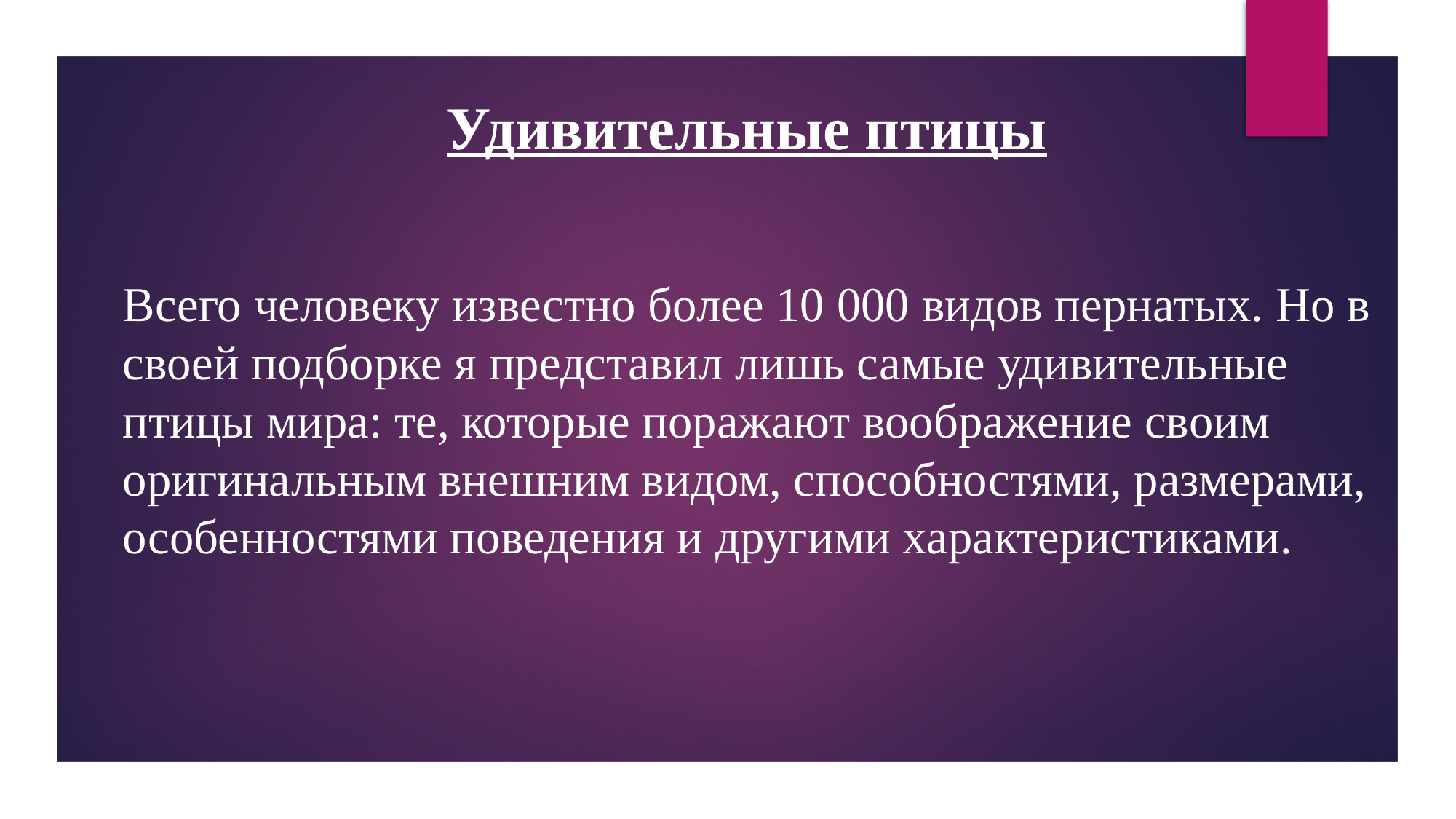

Удивительные птицы
Всего человеку известно более 10 000 видов пернатых. Но в своей подборке я представил лишь самые удивительные птицы мира: те, которые поражают воображение своим оригинальным внешним видом, способностями, размерами, особенностями поведения и другими характеристиками.